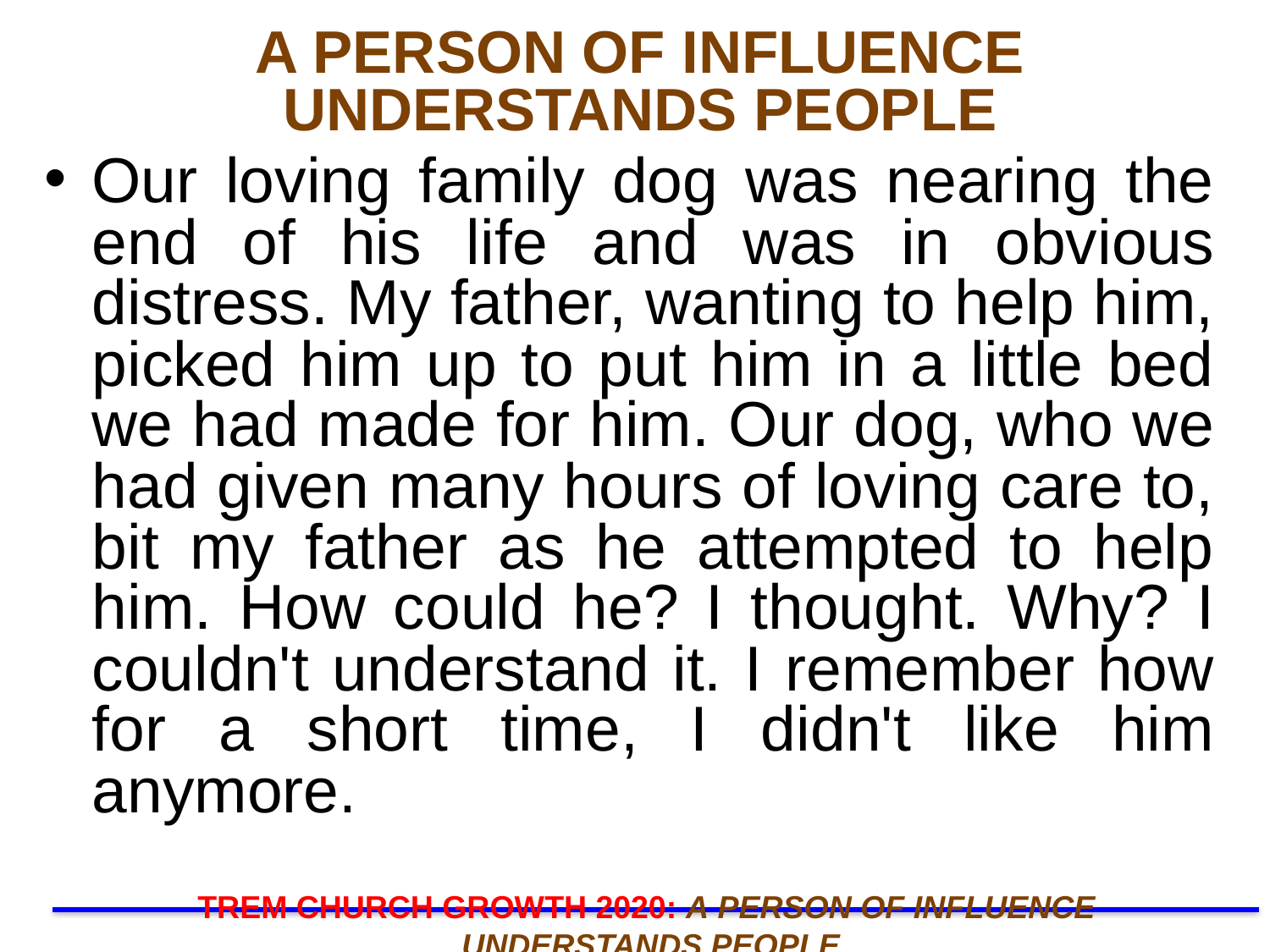

# A PERSON OF INFLUENCE UNDERSTANDS PEOPLE
Our loving family dog was nearing the end of his life and was in obvious distress. My father, wanting to help him, picked him up to put him in a little bed we had made for him. Our dog, who we had given many hours of loving care to, bit my father as he attempted to help him. How could he? I thought. Why? I couldn't understand it. I remember how for a short time, I didn't like him anymore.
TREM CHURCH GROWTH 2020: A PERSON OF INFLUENCE  UNDERSTANDS PEOPLE